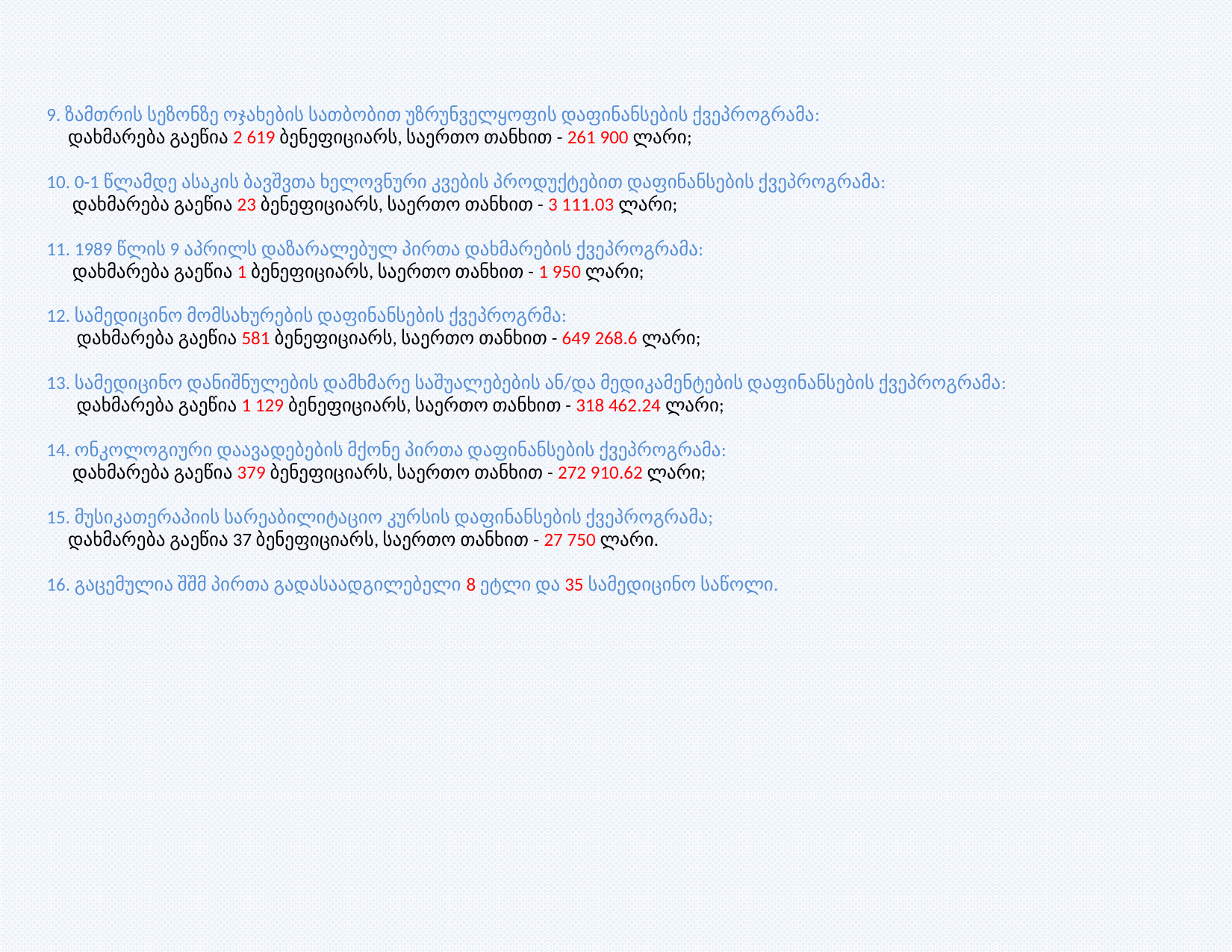

9. ზამთრის სეზონზე ოჯახების სათბობით უზრუნველყოფის დაფინანსების ქვეპროგრამა:
     დახმარება გაეწია 2 619 ბენეფიციარს, საერთო თანხით - 261 900 ლარი;

10. 0-1 წლამდე ასაკის ბავშვთა ხელოვნური კვების პროდუქტებით დაფინანსების ქვეპროგრამა:
      დახმარება გაეწია 23 ბენეფიციარს, საერთო თანხით - 3 111.03 ლარი;

11. 1989 წლის 9 აპრილს დაზარალებულ პირთა დახმარების ქვეპროგრამა:
      დახმარება გაეწია 1 ბენეფიციარს, საერთო თანხით - 1 950 ლარი;

12. სამედიცინო მომსახურების დაფინანსების ქვეპროგრმა:
       დახმარება გაეწია 581 ბენეფიციარს, საერთო თანხით - 649 268.6 ლარი;

13. სამედიცინო დანიშნულების დამხმარე საშუალებების ან/და მედიკამენტების დაფინანსების ქვეპროგრამა:
       დახმარება გაეწია 1 129 ბენეფიციარს, საერთო თანხით - 318 462.24 ლარი;

14. ონკოლოგიური დაავადებების მქონე პირთა დაფინანსების ქვეპროგრამა:
      დახმარება გაეწია 379 ბენეფიციარს, საერთო თანხით - 272 910.62 ლარი;

15. მუსიკათერაპიის სარეაბილიტაციო კურსის დაფინანსების ქვეპროგრამა;
     დახმარება გაეწია 37 ბენეფიციარს, საერთო თანხით - 27 750 ლარი.

16. გაცემულია შშმ პირთა გადასაადგილებელი 8 ეტლი და 35 სამედიცინო საწოლი.